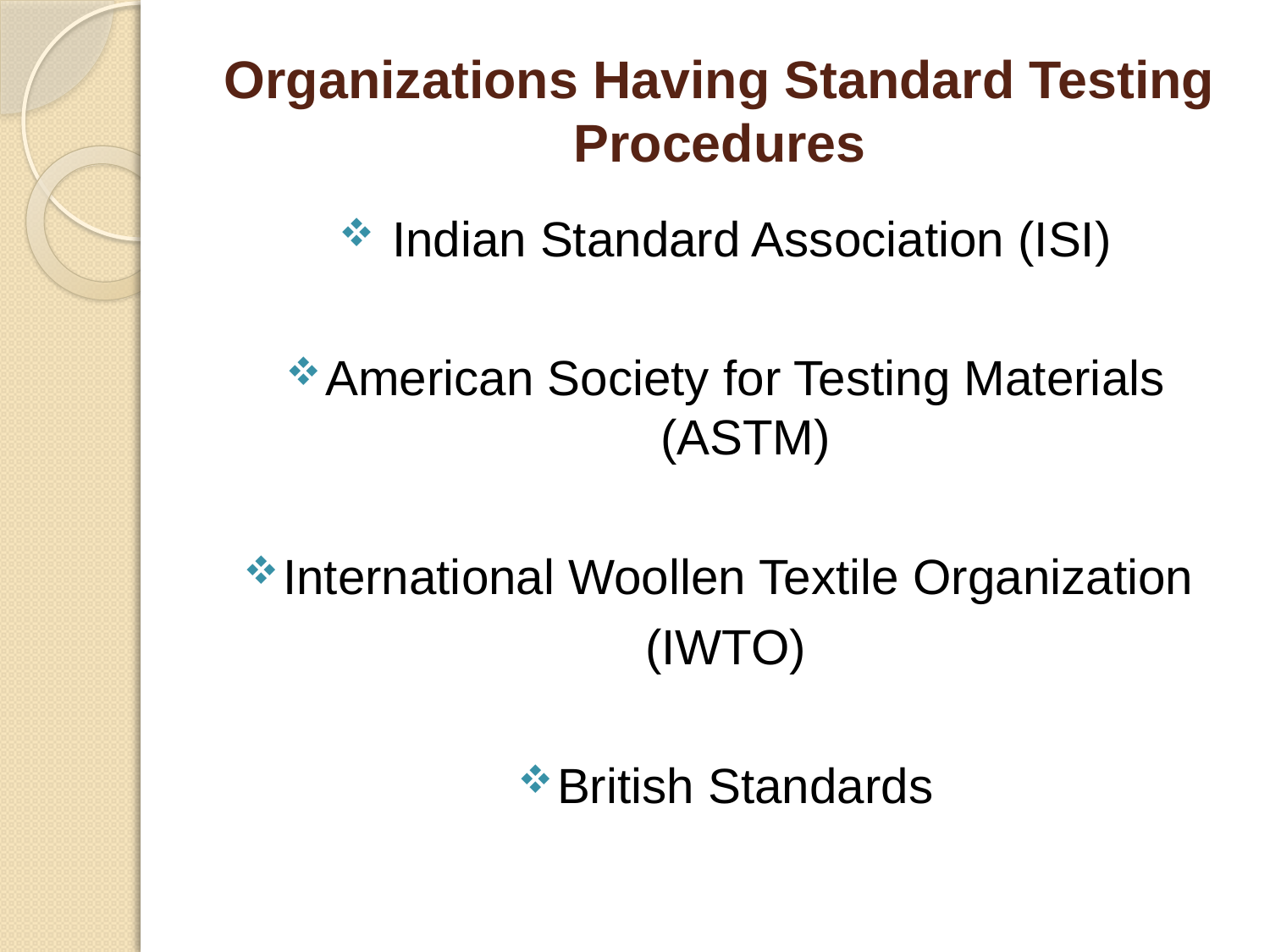

# Organizations Having Standard Testing Procedures
 Indian Standard Association (ISI)

American Society for Testing Materials (ASTM)

International Woollen Textile Organization
(IWTO)

British Standards